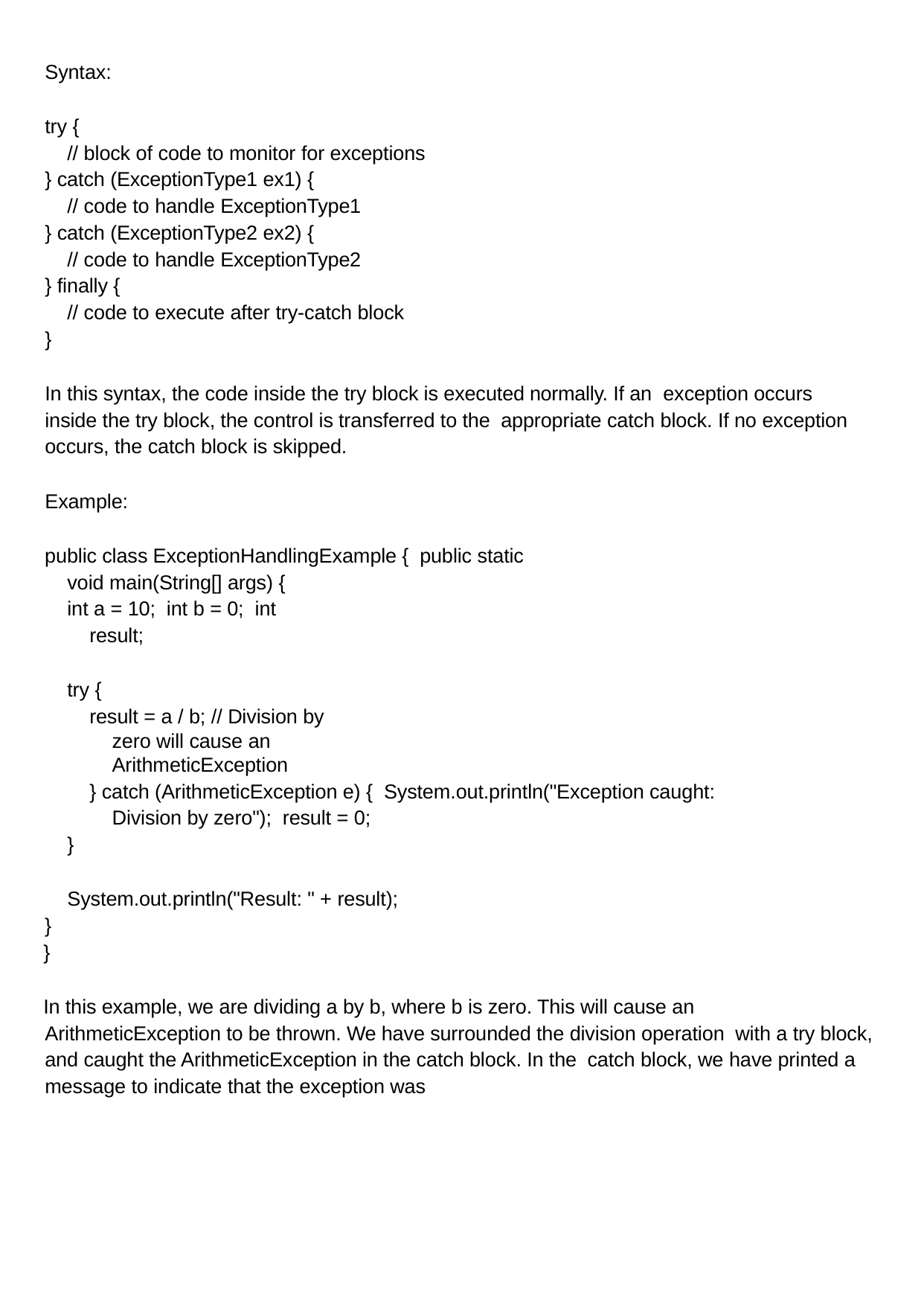

Syntax:

try {
// block of code to monitor for exceptions
} catch (ExceptionType1 ex1) {
// code to handle ExceptionType1
} catch (ExceptionType2 ex2) {
// code to handle ExceptionType2
} finally {
// code to execute after try-catch block
}

In this syntax, the code inside the try block is executed normally. If an  exception occurs inside the try block, the control is transferred to the  appropriate catch block. If no exception occurs, the catch block is skipped.

Example:

public class ExceptionHandlingExample {  public static void main(String[] args) {
int a = 10;  int b = 0;  int result;

try {
result = a / b; // Division by zero will cause an ArithmeticException
} catch (ArithmeticException e) {  System.out.println("Exception caught: Division by zero");  result = 0;
}

System.out.println("Result: " + result);
}
}

In this example, we are dividing a by b, where b is zero. This will cause an  ArithmeticException to be thrown. We have surrounded the division operation  with a try block, and caught the ArithmeticException in the catch block. In the  catch block, we have printed a message to indicate that the exception was